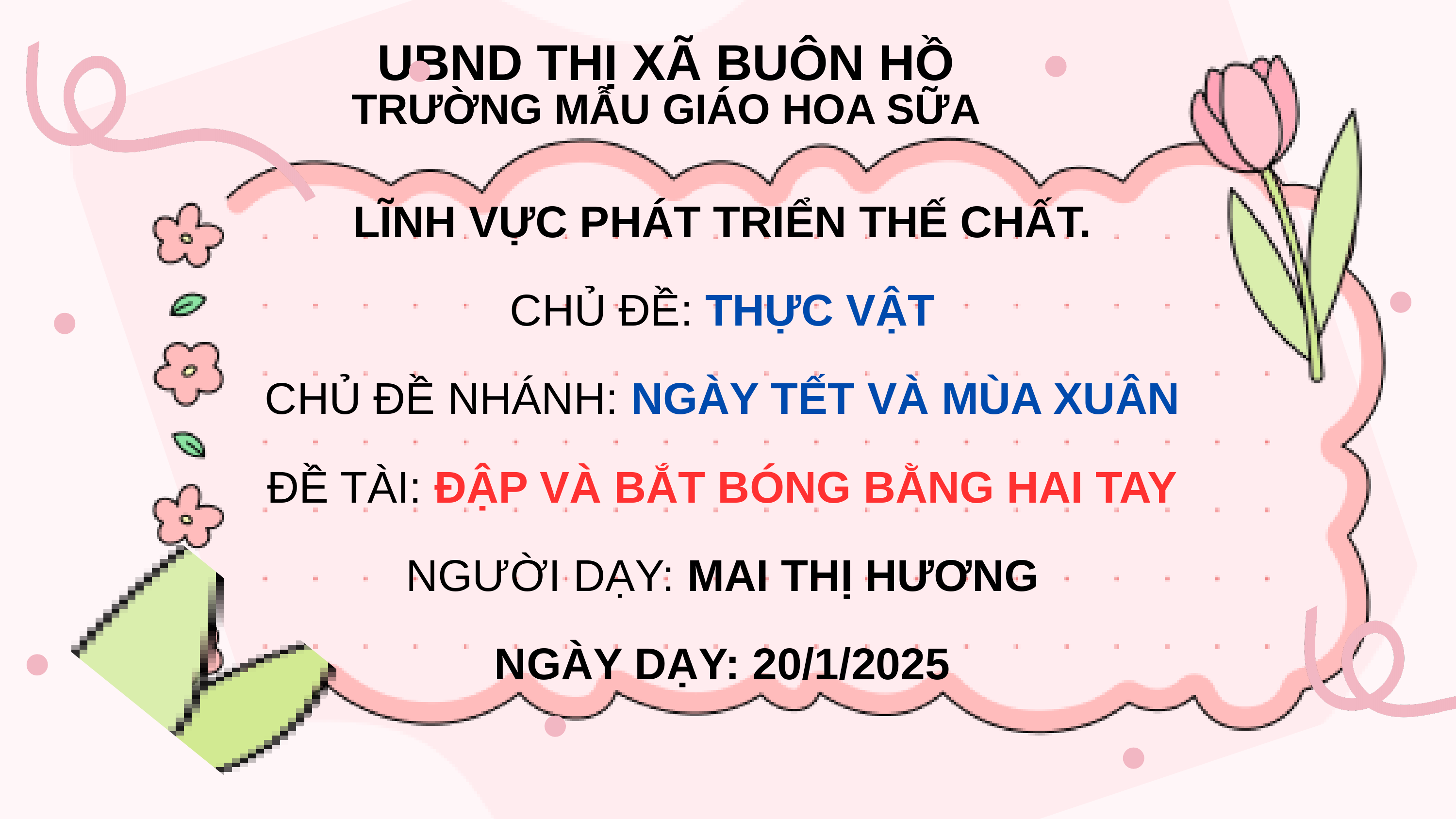

UBND THỊ XÃ BUÔN HỒ
TRƯỜNG MẪU GIÁO HOA SỮA

LĨNH VỰC PHÁT TRIỂN THẾ CHẤT.
CHỦ ĐỀ: THỰC VẬT
CHỦ ĐỀ NHÁNH: NGÀY TẾT VÀ MÙA XUÂN
ĐỀ TÀI: ĐẬP VÀ BẮT BÓNG BẰNG HAI TAY
NGƯỜI DẠY: MAI THỊ HƯƠNG
NGÀY DẠY: 20/1/2025